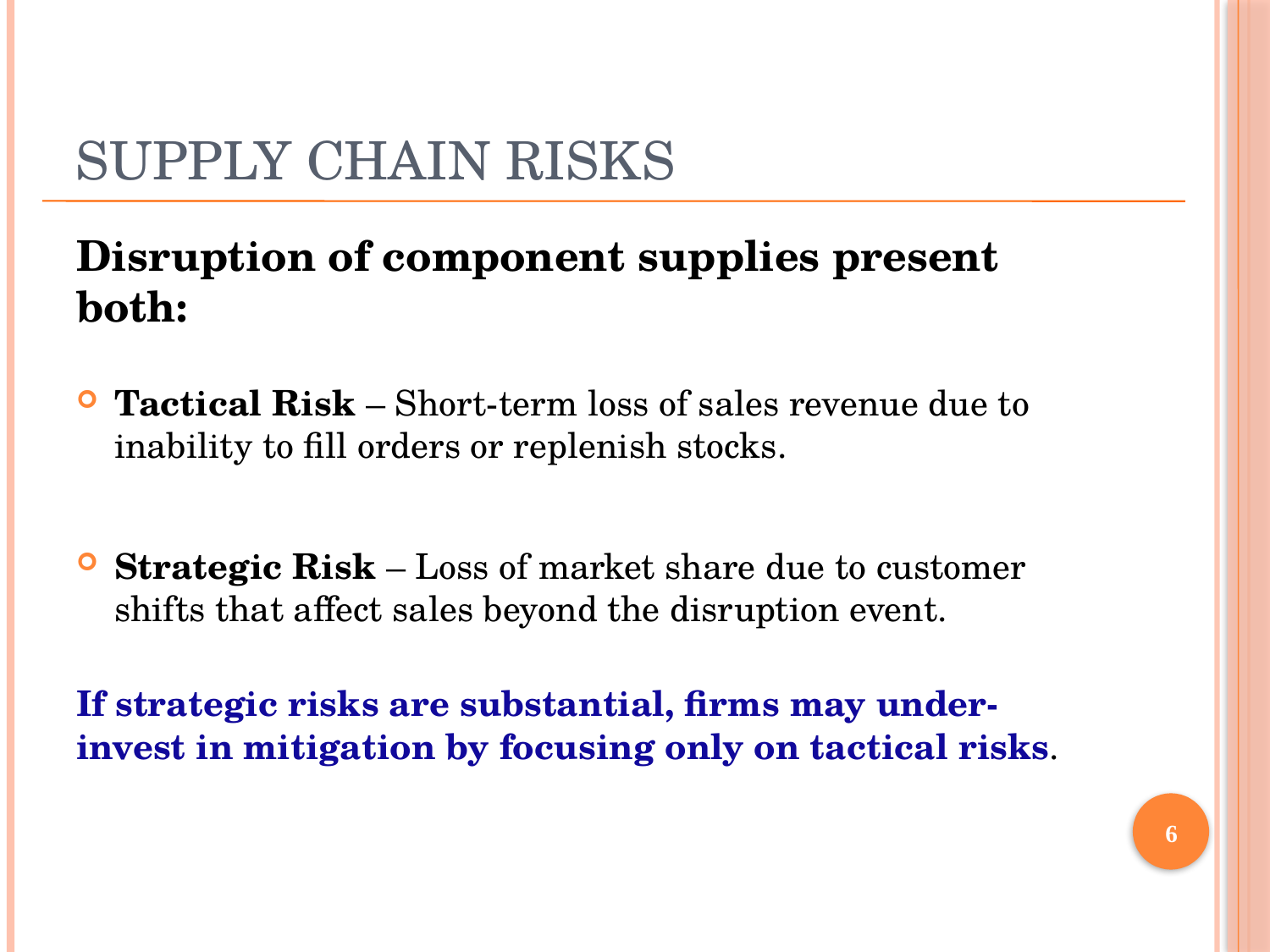

# Supply Chain Risks
Disruption of component supplies present both:

Tactical Risk – Short-term loss of sales revenue due to inability to fill orders or replenish stocks.

Strategic Risk – Loss of market share due to customer shifts that affect sales beyond the disruption event.
If strategic risks are substantial, firms may under-invest in mitigation by focusing only on tactical risks.

6